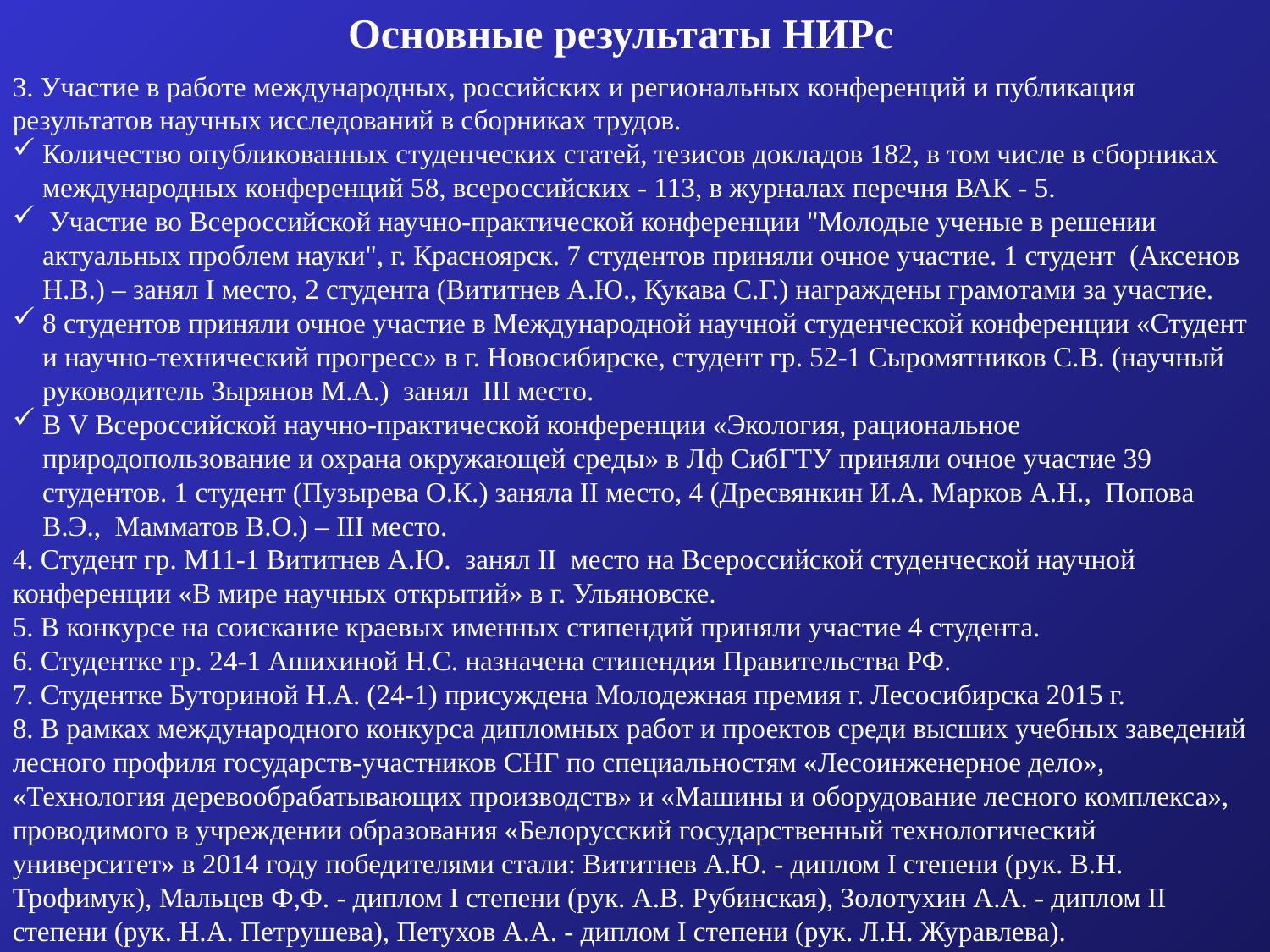

Основные результаты НИРс
3. Участие в работе международных, российских и региональных конференций и публикация результатов научных исследований в сборниках трудов.
Количество опубликованных студенческих статей, тезисов докладов 182, в том числе в сборниках международных конференций 58, всероссийских - 113, в журналах перечня ВАК - 5.
 Участие во Всероссийской научно-практической конференции "Молодые ученые в решении актуальных проблем науки", г. Красноярск. 7 студентов приняли очное участие. 1 студент  (Аксенов Н.В.) – занял I место, 2 студента (Вититнев А.Ю., Кукава С.Г.) награждены грамотами за участие.
8 студентов приняли очное участие в Международной научной студенческой конференции «Студент и научно-технический прогресс» в г. Новосибирске, студент гр. 52-1 Сыромятников С.В. (научный руководитель Зырянов М.А.)  занял  III место.
В V Всероссийской научно-практической конференции «Экология, рациональное природопользование и охрана окружающей среды» в Лф СибГТУ приняли очное участие 39 студентов. 1 студент (Пузырева О.К.) заняла II место, 4 (Дресвянкин И.А. Марков А.Н.,  Попова В.Э.,  Мамматов В.О.) – III место.
4. Студент гр. М11-1 Вититнев А.Ю.  занял II  место на Всероссийской студенческой научной конференции «В мире научных открытий» в г. Ульяновске.
5. В конкурсе на соискание краевых именных стипендий приняли участие 4 студента.
6. Студентке гр. 24-1 Ашихиной Н.С. назначена стипендия Правительства РФ.
7. Студентке Буториной Н.А. (24-1) присуждена Молодежная премия г. Лесосибирска 2015 г.
8. В рамках международного конкурса дипломных работ и проектов среди высших учебных заведений лесного профиля государств-участников СНГ по специальностям «Лесоинженерное дело», «Технология деревообрабатывающих производств» и «Машины и оборудование лесного комплекса», проводимого в учреждении образования «Белорусский государственный технологический университет» в 2014 году победителями стали: Вититнев А.Ю. - диплом I степени (рук. В.Н. Трофимук), Мальцев Ф,Ф. - диплом I степени (рук. А.В. Рубинская), Золотухин А.А. - диплом II степени (рук. Н.А. Петрушева), Петухов А.А. - диплом I степени (рук. Л.Н. Журавлева).